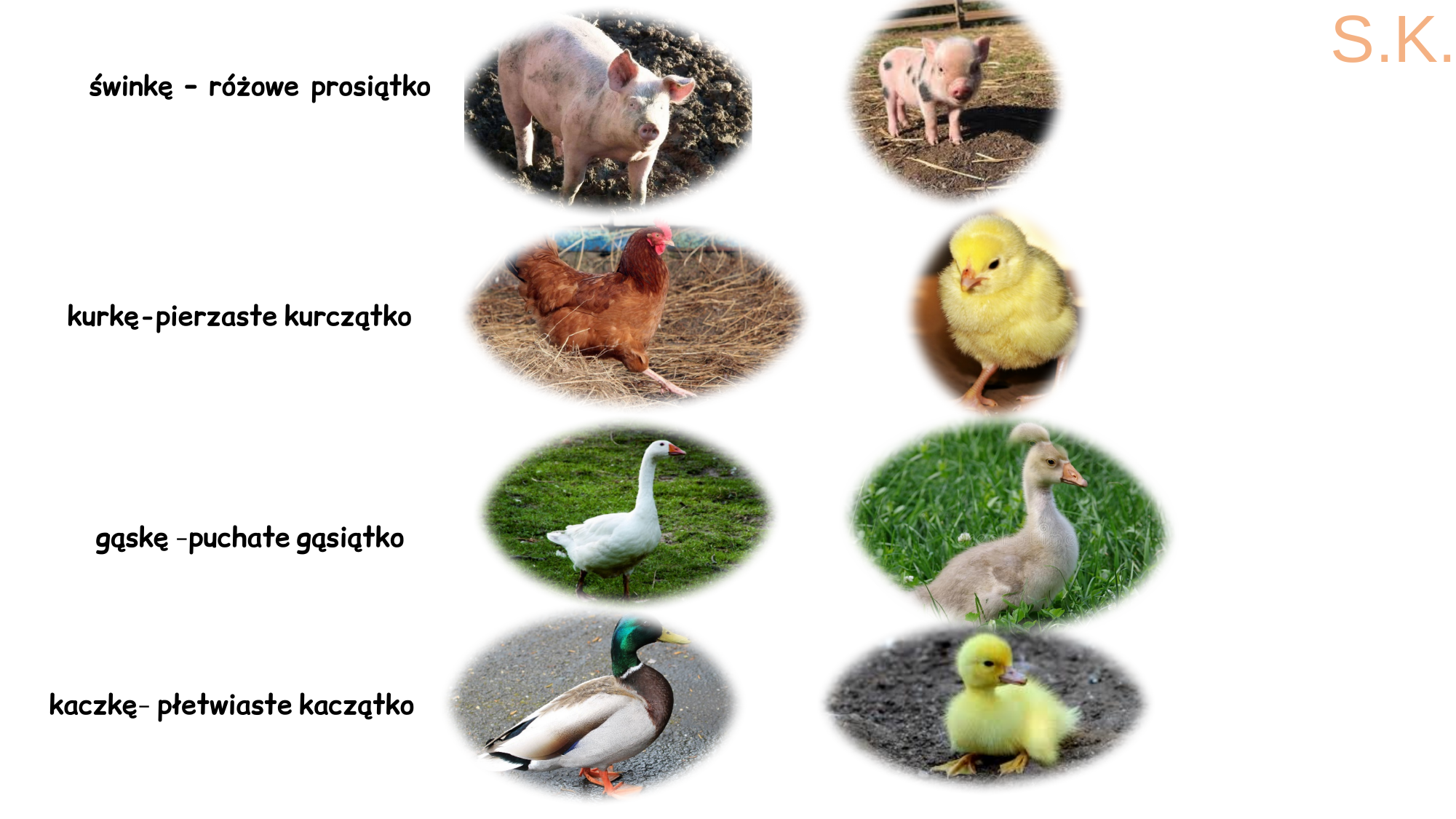

świnkę – różowe prosiątko

kurkę-pierzaste kurczątko

gąskę –puchate gąsiątko

kaczkę– płetwiaste kaczątko